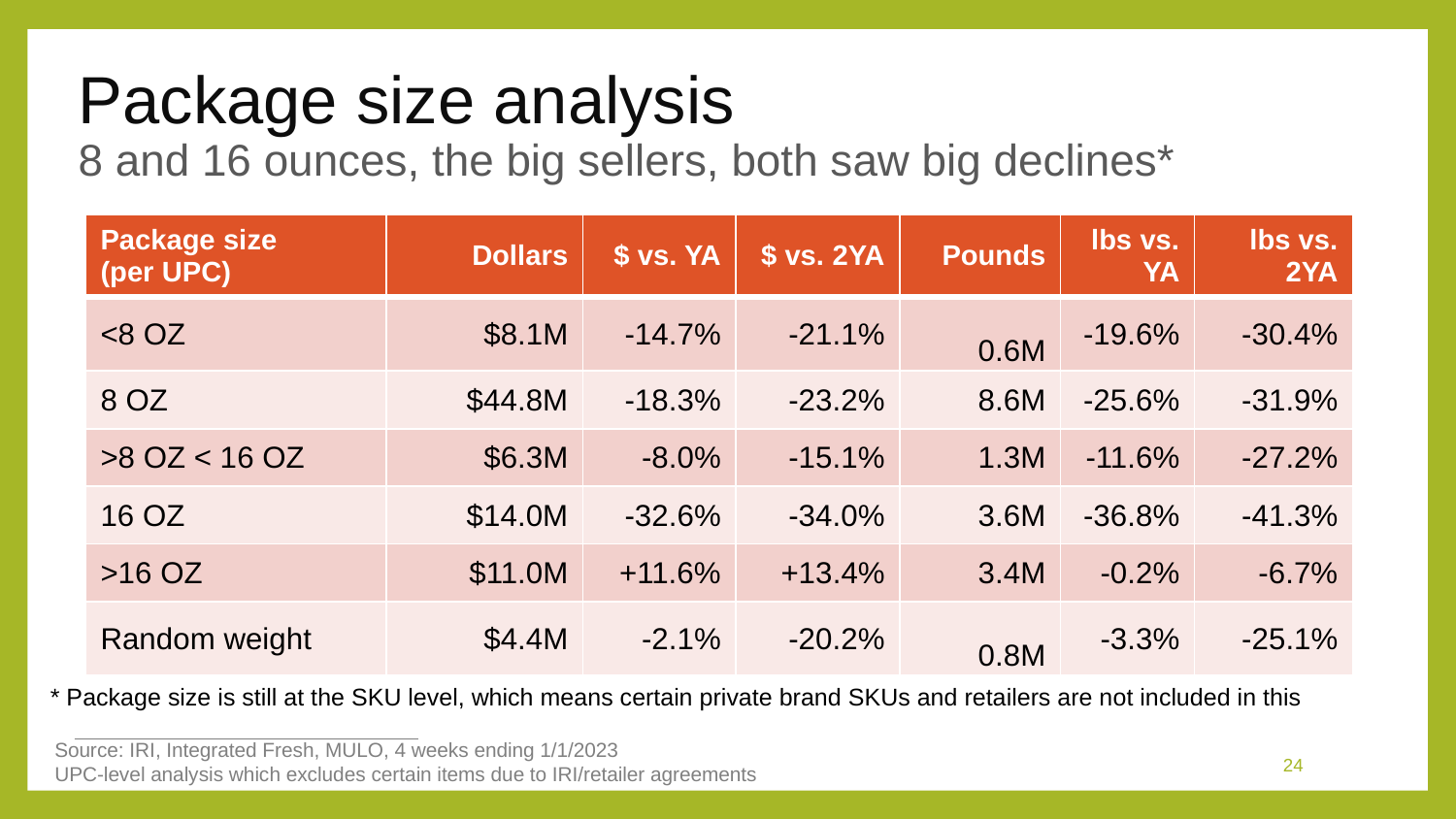

# Package size analysis 8 and 16 ounces, the big sellers, both saw big declines*
| Package size (per UPC) | Dollars | $ vs. YA | $ vs. 2YA | Pounds | lbs vs. YA | lbs vs. 2YA |
| --- | --- | --- | --- | --- | --- | --- |
| <8 OZ | $8.1M | -14.7% | -21.1% | 0.6M | -19.6% | -30.4% |
| 8 OZ | $44.8M | -18.3% | -23.2% | 8.6M | -25.6% | -31.9% |
| >8 OZ < 16 OZ | $6.3M | -8.0% | -15.1% | 1.3M | -11.6% | -27.2% |
| 16 OZ | $14.0M | -32.6% | -34.0% | 3.6M | -36.8% | -41.3% |
| >16 OZ | $11.0M | +11.6% | +13.4% | 3.4M | -0.2% | -6.7% |
| Random weight | $4.4M | -2.1% | -20.2% | 0.8M | -3.3% | -25.1% |
* Package size is still at the SKU level, which means certain private brand SKUs and retailers are not included in this
Source: IRI, Integrated Fresh, MULO, 4 weeks ending 1/1/2023
UPC-level analysis which excludes certain items due to IRI/retailer agreements
24